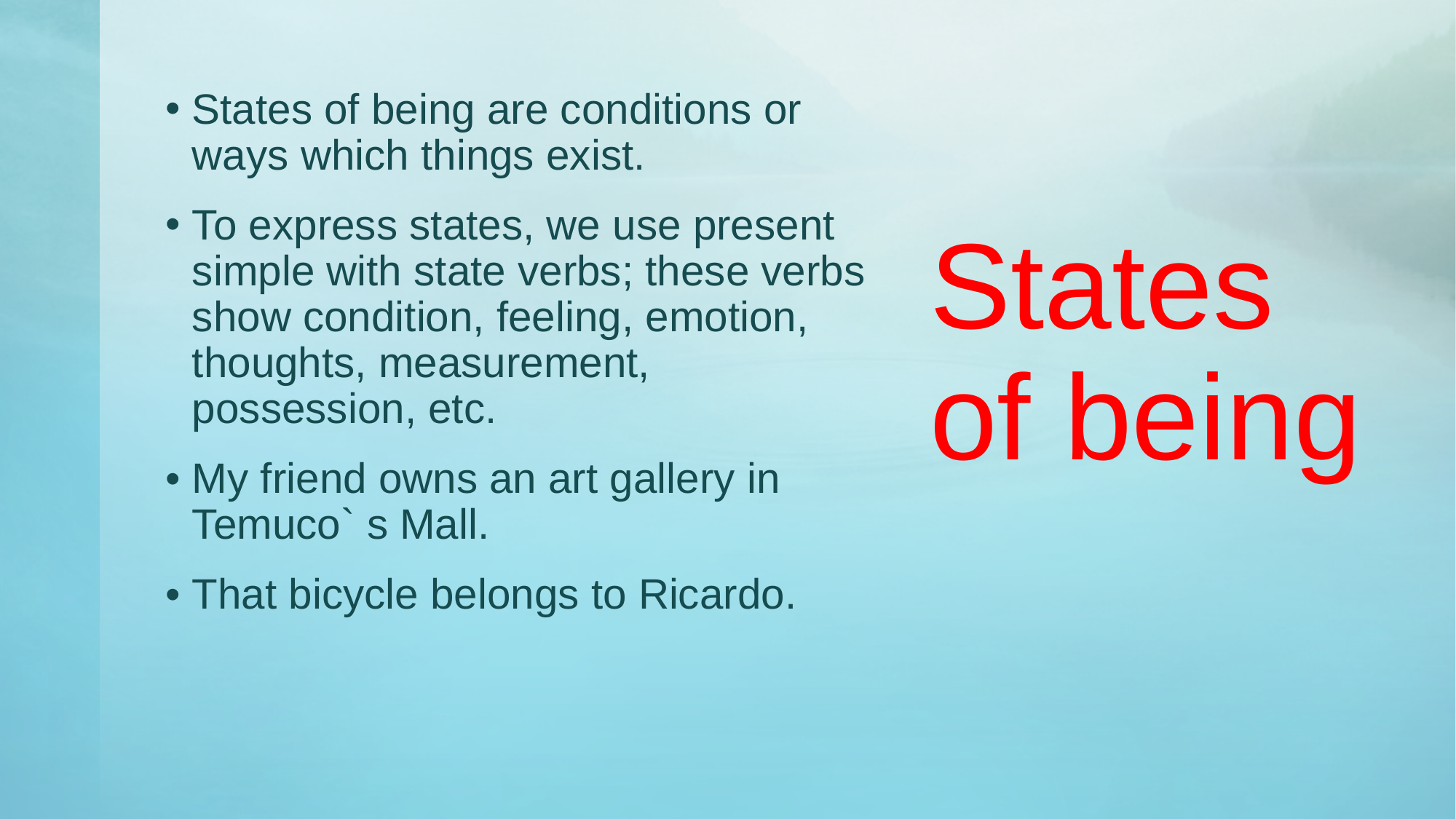

States of being are conditions or ways which things exist.
To express states, we use present simple with state verbs; these verbs show condition, feeling, emotion, thoughts, measurement, possession, etc.
• My friend owns an art gallery in Temuco` s Mall.
• That bicycle belongs to Ricardo.
# States of being